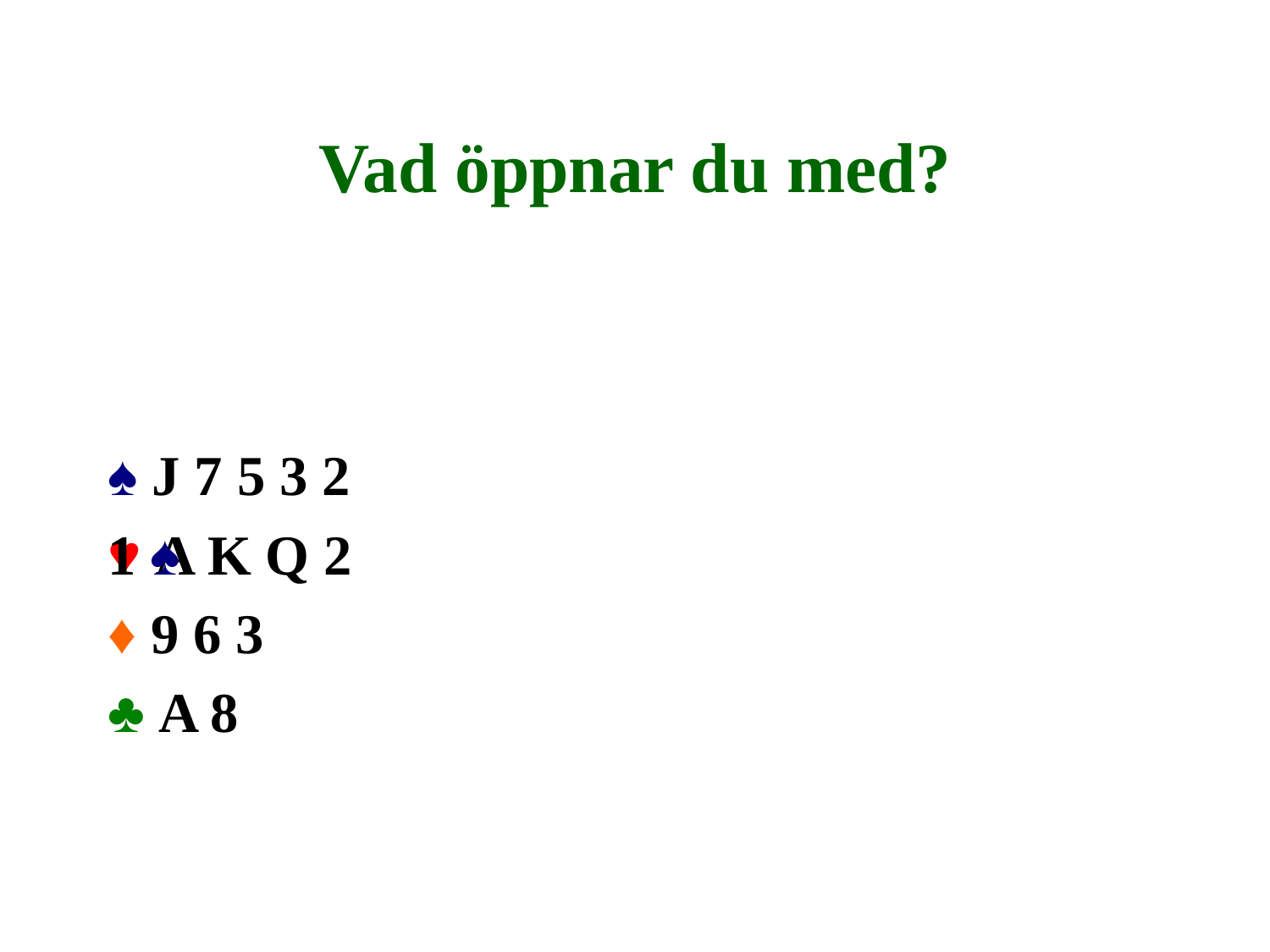

# Vad öppnar du med?

♠ J 7 5 3 2
♥ A K Q 2
♦ 9 6 3
♣ A 8

1 ♠